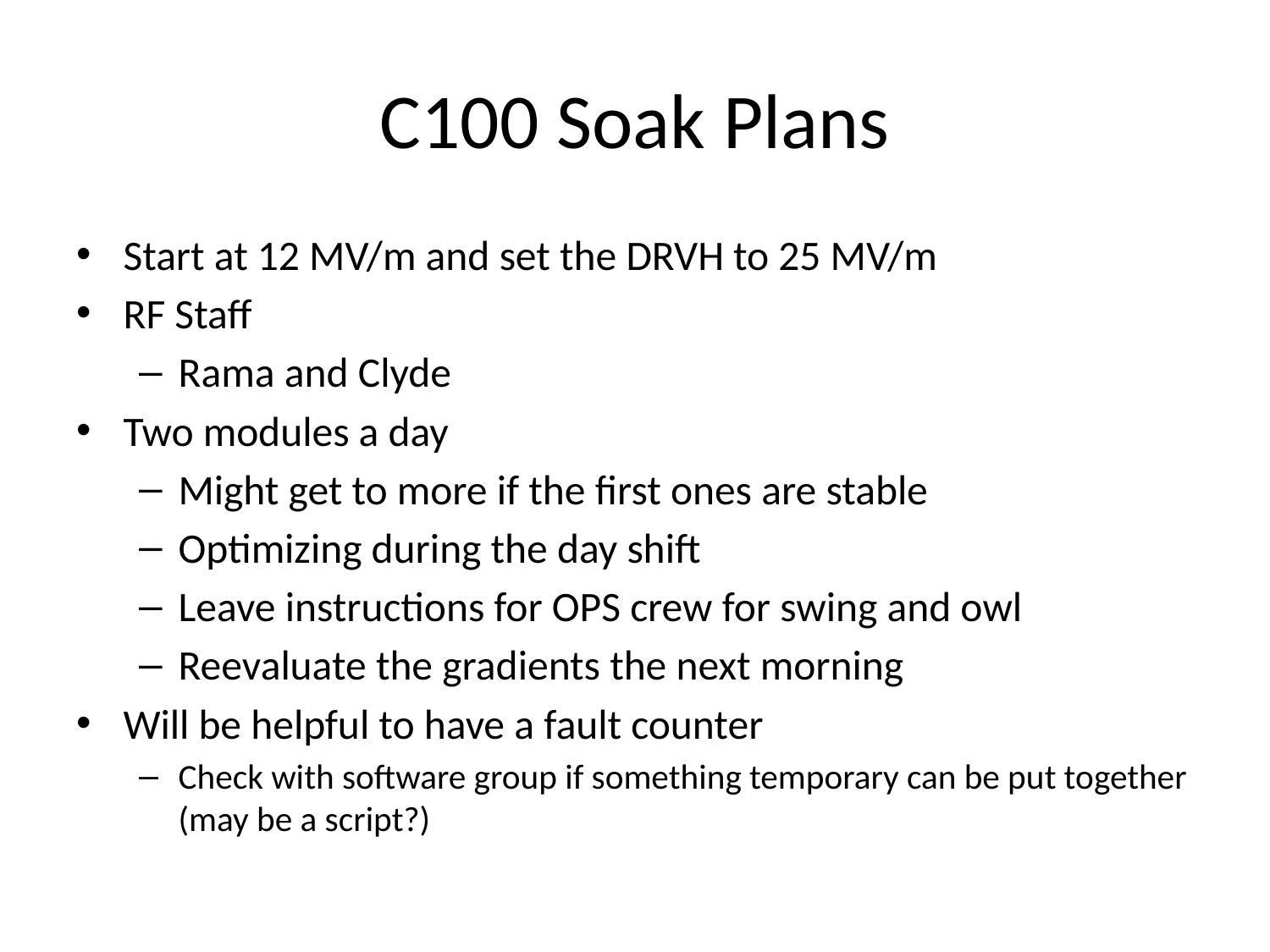

# C100 Soak Plans
Start at 12 MV/m and set the DRVH to 25 MV/m
RF Staff
Rama and Clyde
Two modules a day
Might get to more if the first ones are stable
Optimizing during the day shift
Leave instructions for OPS crew for swing and owl
Reevaluate the gradients the next morning
Will be helpful to have a fault counter
Check with software group if something temporary can be put together (may be a script?)